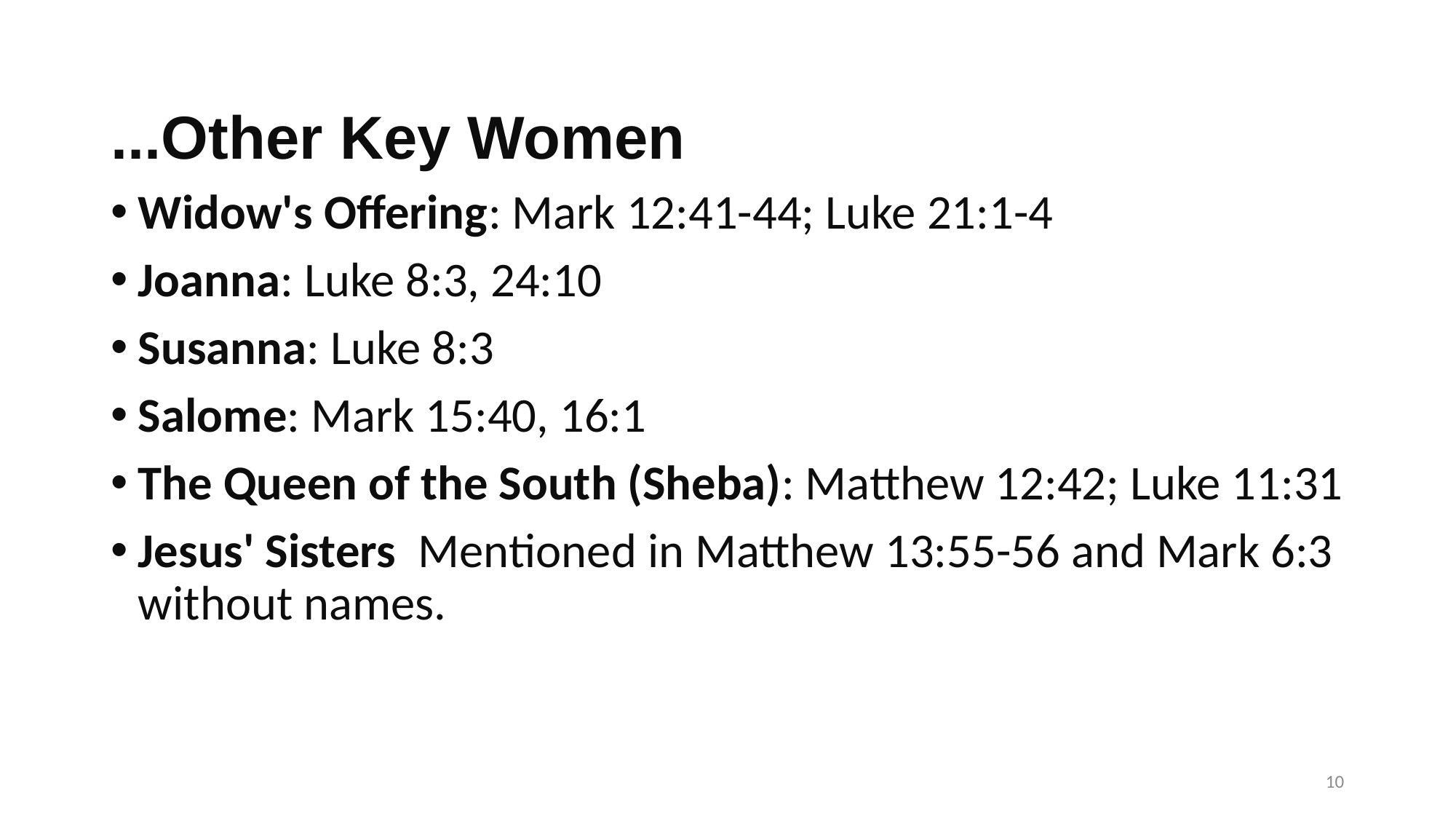

...Other Key Women
Widow's Offering: Mark 12:41-44; Luke 21:1-4
Joanna: Luke 8:3, 24:10
Susanna: Luke 8:3
Salome: Mark 15:40, 16:1
The Queen of the South (Sheba): Matthew 12:42; Luke 11:31
Jesus' Sisters  Mentioned in Matthew 13:55-56 and Mark 6:3 without names.

10